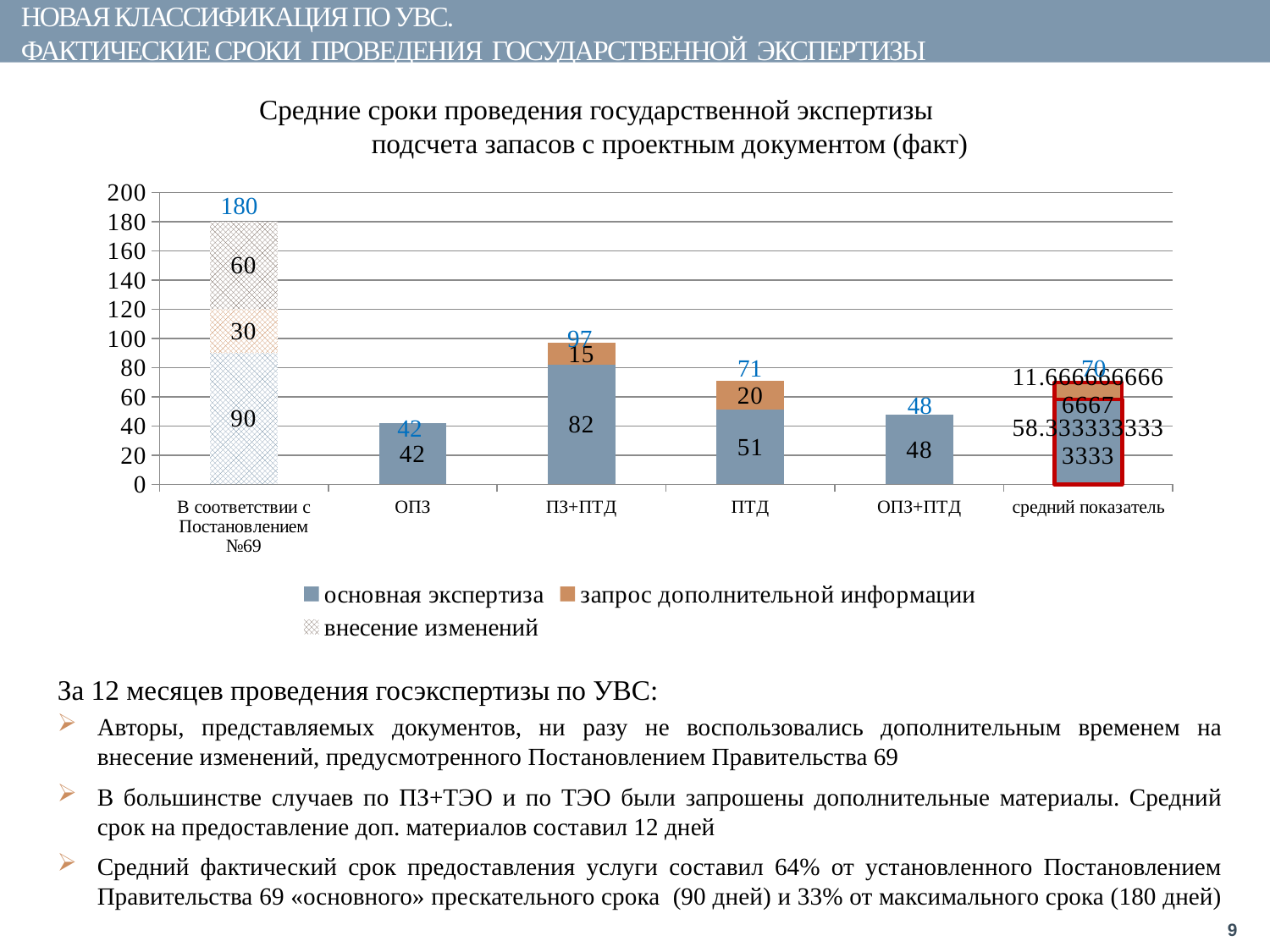

# Новая классификация по увс. Фактические СРОКИ  ПРОВЕДЕНИЯ  ГОСУДАРСТВЕННОЙ  ЭКСПЕРТИЗЫ
Средние сроки проведения государственной экспертизы                      подсчета запасов с проектным документом (факт)

### Chart

| Category | основная экспертиза | запрос дополнительной информации | внесение изменений |
|---|---|---|---|
| В соответствии с Постановлением №69 | 90.0 | 30.0 | 60.0 |
| ОПЗ | 42.0 | 0.0 | None |
| ПЗ+ПТД | 82.0 | 15.0 | None |
| ПТД | 51.0 | 20.0 | None |
| ОПЗ+ПТД | 48.0 | None | None |
| средний показатель | 58.333333333333336 | 11.666666666666666 | 0.0 |
180
97
70
71
48
42
За 12 месяцев проведения госэкспертизы по УВС:
Авторы, представляемых документов, ни разу не воспользовались дополнительным временем на внесение изменений, предусмотренного Постановлением Правительства 69
В большинстве случаев по ПЗ+ТЭО и по ТЭО были запрошены дополнительные материалы. Средний срок на предоставление доп. материалов составил 12 дней
Средний фактический срок предоставления услуги составил 64% от установленного Постановлением Правительства 69 «основного» прескательного срока  (90 дней) и 33% от максимального срока (180 дней)

9